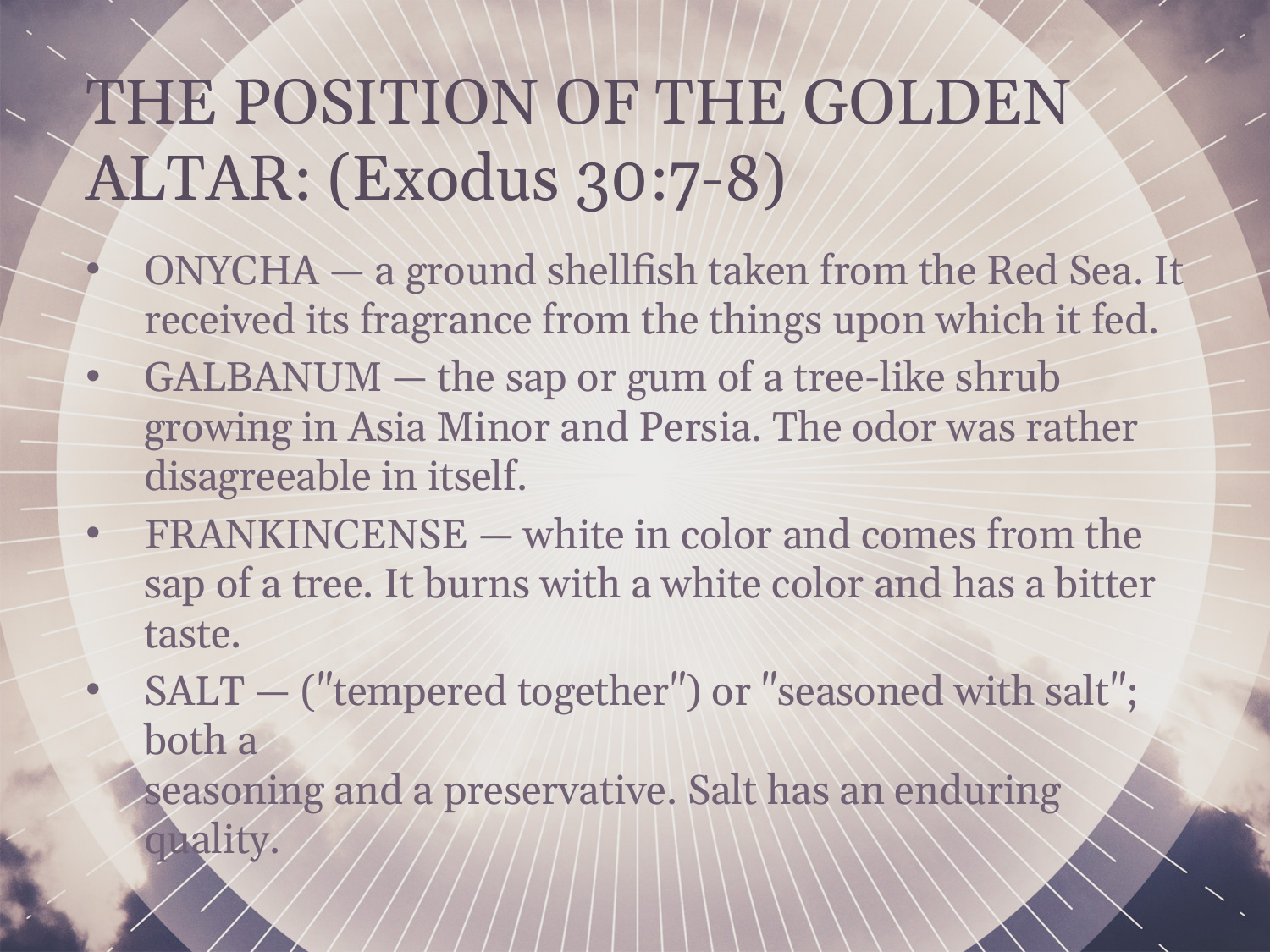

THE POSITION OF THE GOLDEN ALTAR: (Exodus 30:7-8)
ONYCHA — a ground shellfish taken from the Red Sea. It received its fragrance from the things upon which it fed.
GALBANUM — the sap or gum of a tree-like shrub growing in Asia Minor and Persia. The odor was rather disagreeable in itself.
FRANKINCENSE — white in color and comes from the sap of a tree. It burns with a white color and has a bitter taste.
SALT — ("tempered together") or "seasoned with salt"; both a
seasoning and a preservative. Salt has an enduring quality.